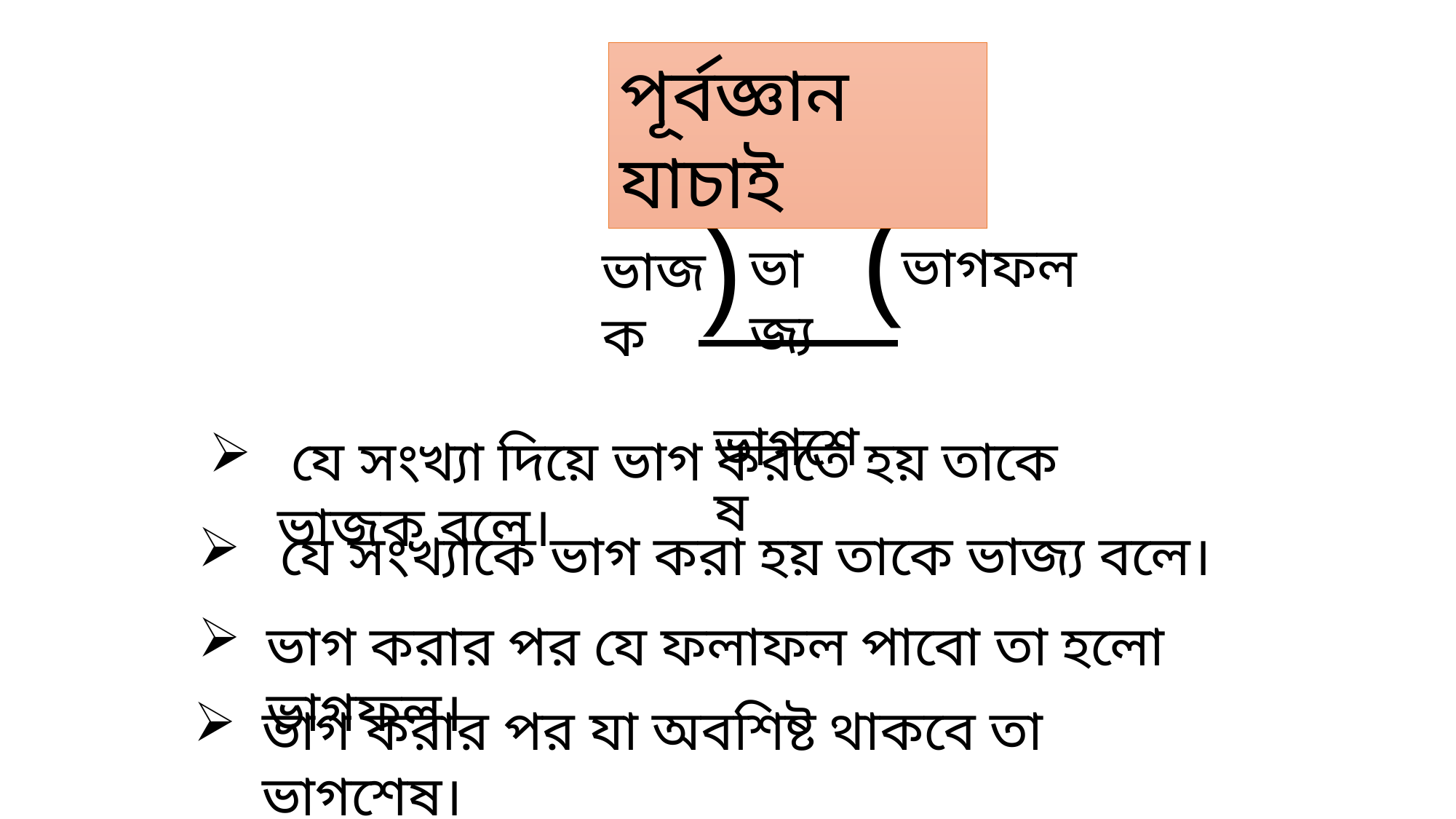

পূর্বজ্ঞান যাচাই
(
)
ভাগফল
ভাজ্য
ভাজক
 ভাগশেষ
 যে সংখ্যা দিয়ে ভাগ করতে হয় তাকে ভাজক বলে।
 যে সংখ্যাকে ভাগ করা হয় তাকে ভাজ্য বলে।
ভাগ করার পর যে ফলাফল পাবো তা হলো ভাগফল।
ভাগ করার পর যা অবশিষ্ট থাকবে তা ভাগশেষ।